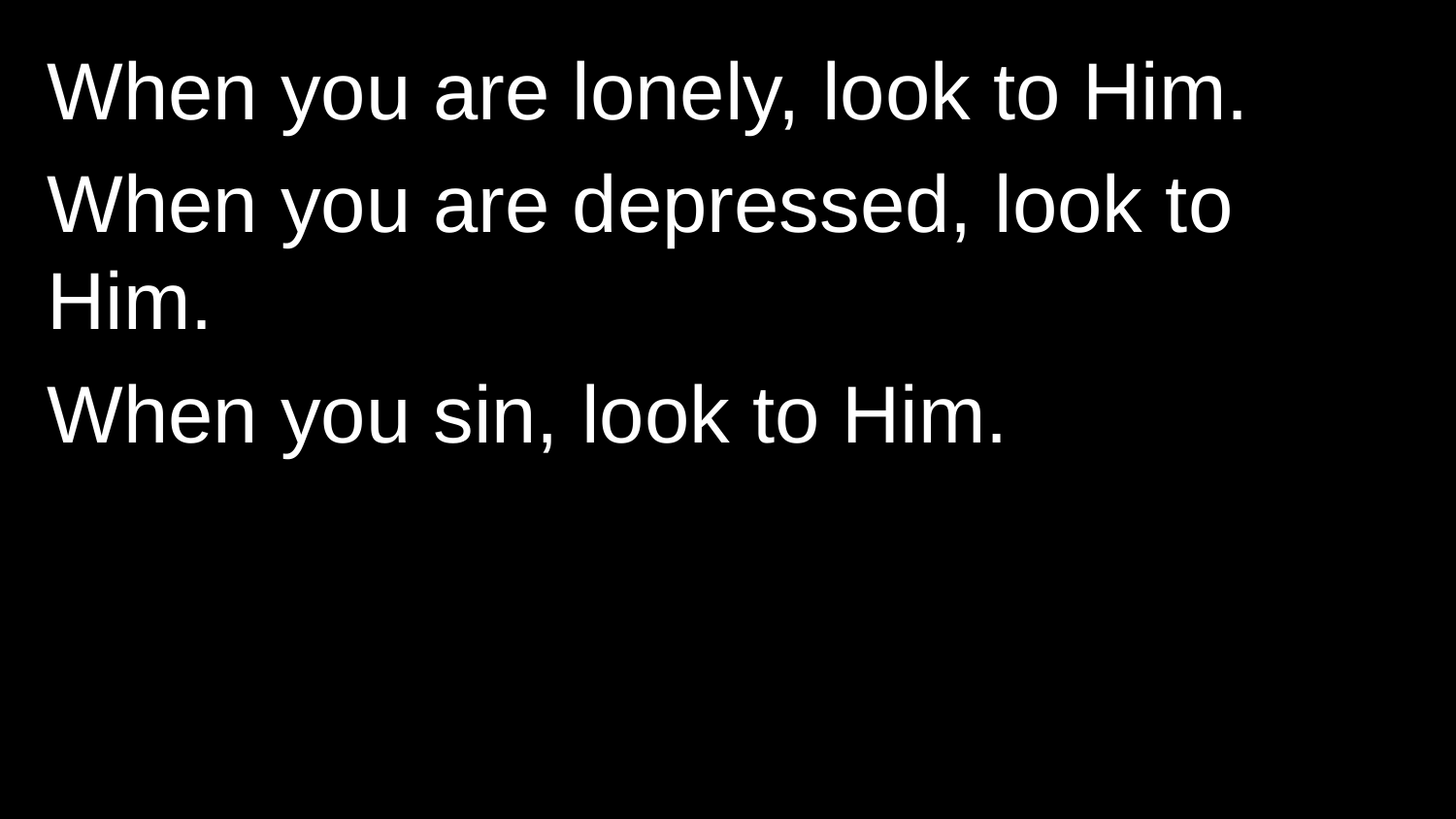

When you are lonely, look to Him.
When you are depressed, look to Him.
When you sin, look to Him.